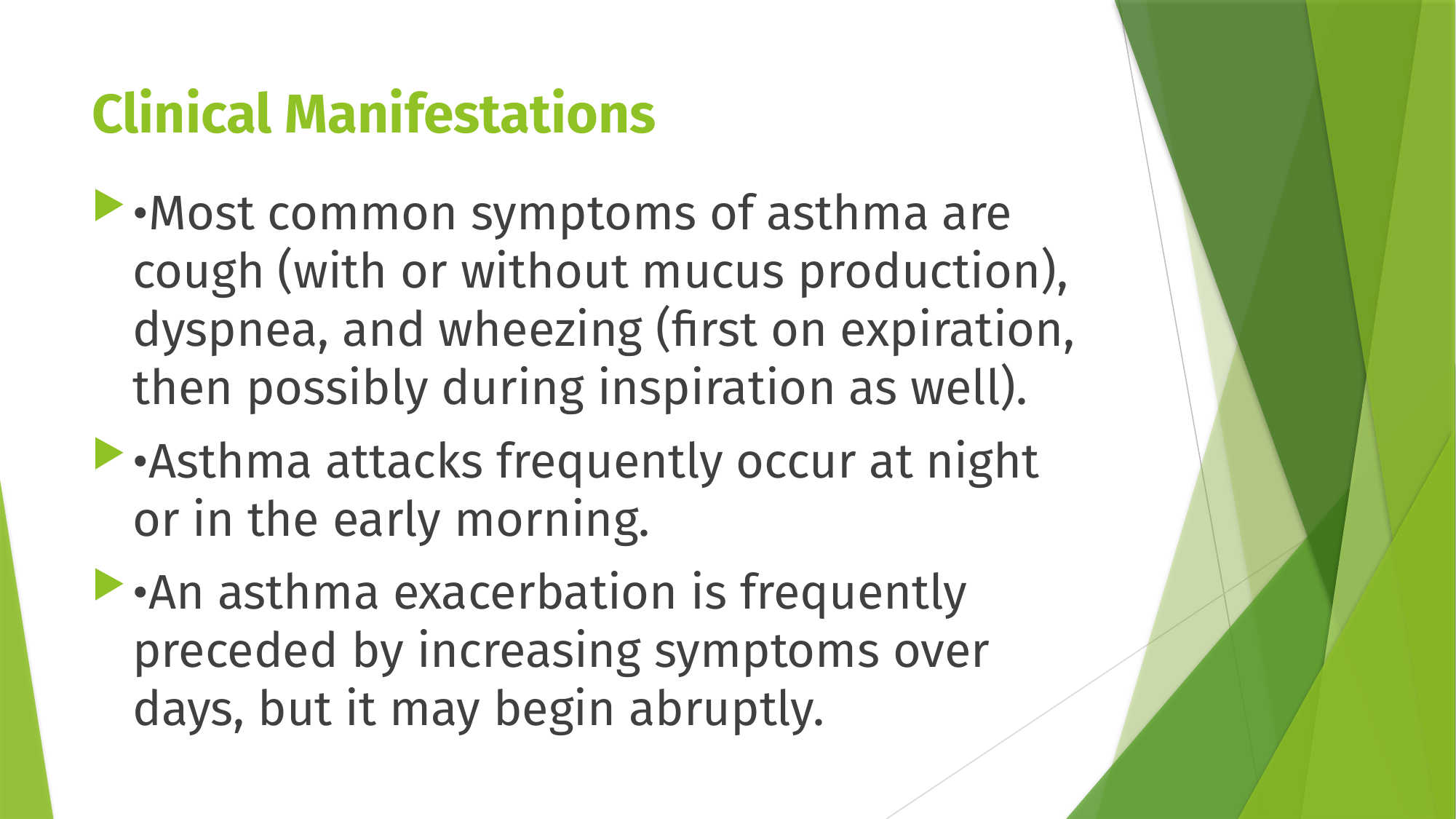

# Clinical Manifestations
•Most common symptoms of asthma are cough (with or without mucus production), dyspnea, and wheezing (ﬁrst on expiration, then possibly during inspiration as well).
•Asthma attacks frequently occur at night or in the early morning.
•An asthma exacerbation is frequently preceded by increasing symptoms over days, but it may begin abruptly.